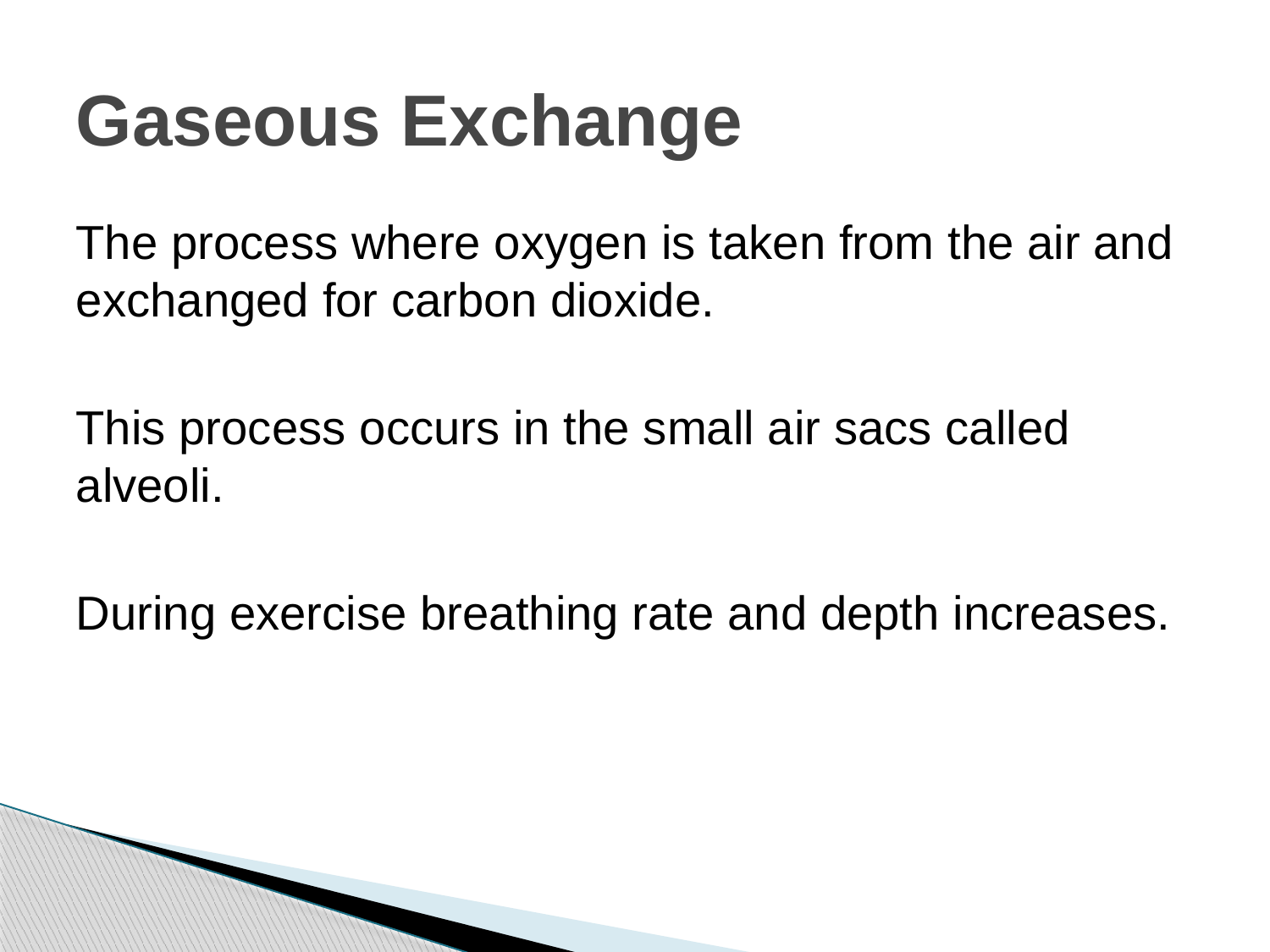

# Gaseous Exchange
The process where oxygen is taken from the air and exchanged for carbon dioxide.

This process occurs in the small air sacs called alveoli.

During exercise breathing rate and depth increases.